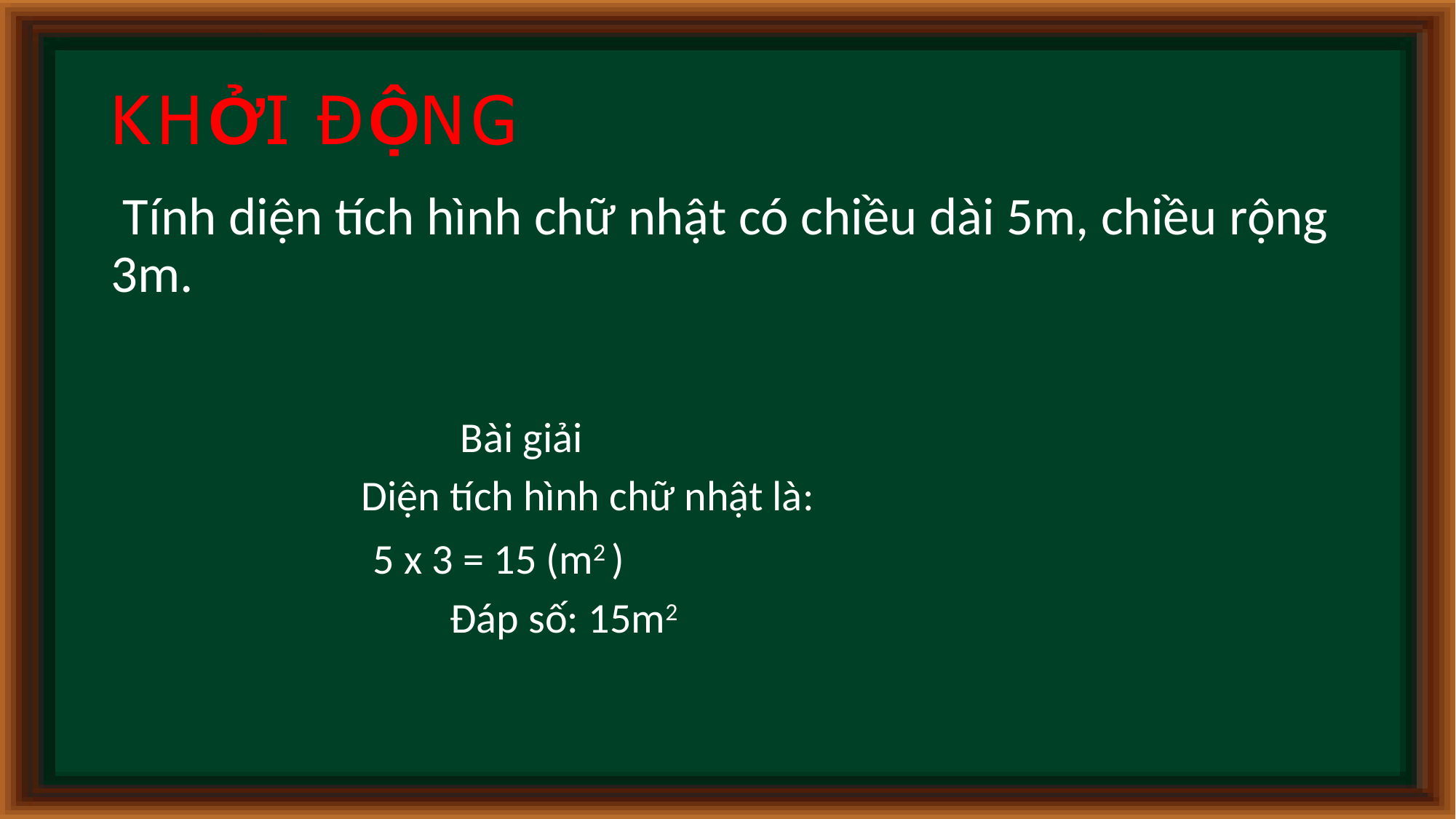

# KHỞI ĐỘNG
 Tính diện tích hình chữ nhật có chiều dài 5m, chiều rộng 3m.
				Bài giải
                          Diện tích hình chữ nhật là:
			5 x 3 = 15 (m2 )
			        Đáp số: 15m2